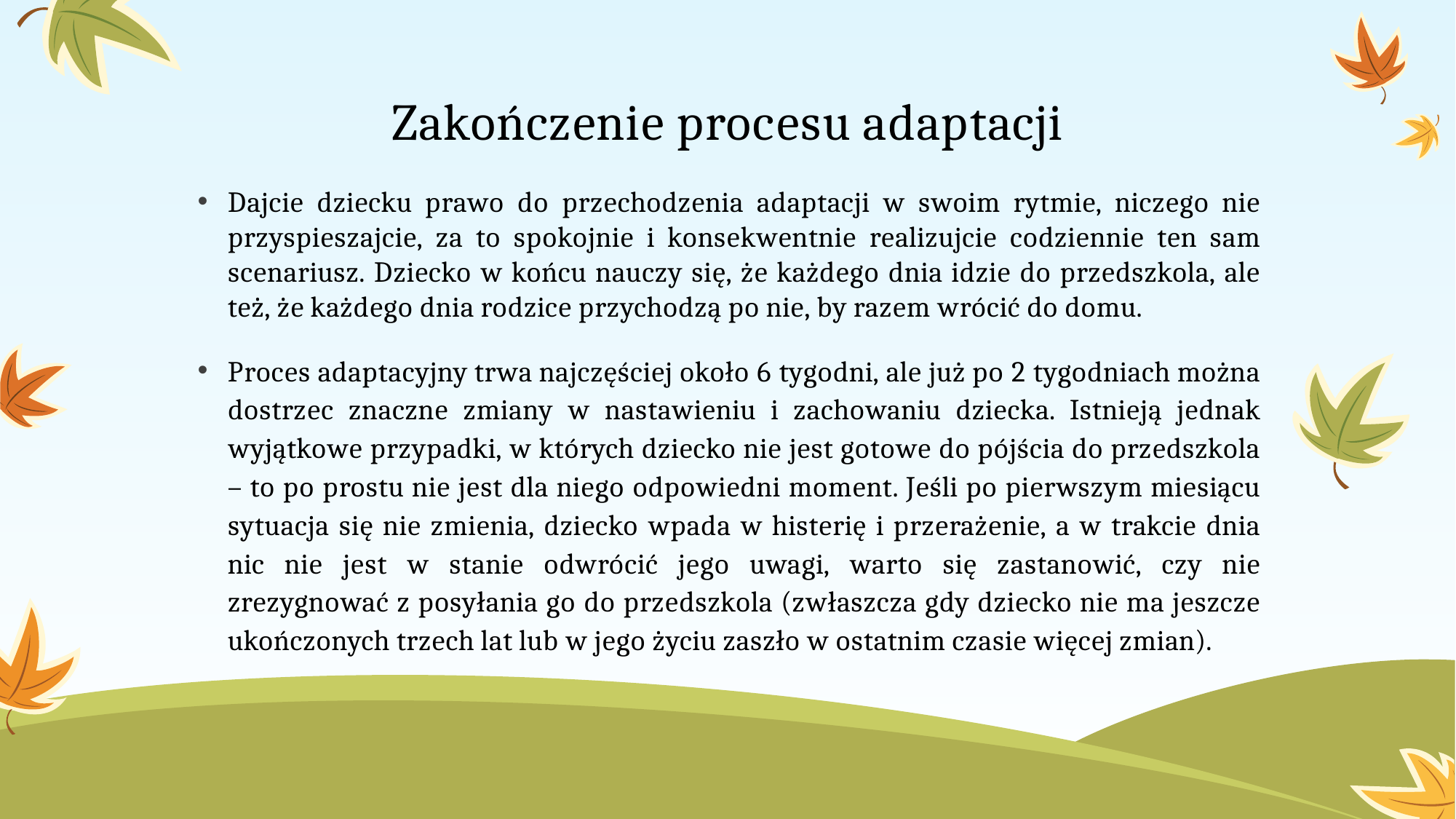

# Zakończenie procesu adaptacji
Dajcie dziecku prawo do przechodzenia adaptacji w swoim rytmie, niczego nie przyspieszajcie, za to spokojnie i konsekwentnie realizujcie codziennie ten sam scenariusz. Dziecko w końcu nauczy się, że każdego dnia idzie do przedszkola, ale też, że każdego dnia rodzice przychodzą po nie, by razem wrócić do domu.
Proces adaptacyjny trwa najczęściej około 6 tygodni, ale już po 2 tygodniach można dostrzec znaczne zmiany w nastawieniu i zachowaniu dziecka. Istnieją jednak wyjątkowe przypadki, w których dziecko nie jest gotowe do pójścia do przedszkola – to po prostu nie jest dla niego odpowiedni moment. Jeśli po pierwszym miesiącu sytuacja się nie zmienia, dziecko wpada w histerię i przerażenie, a w trakcie dnia nic nie jest w stanie odwrócić jego uwagi, warto się zastanowić, czy nie zrezygnować z posyłania go do przedszkola (zwłaszcza gdy dziecko nie ma jeszcze ukończonych trzech lat lub w jego życiu zaszło w ostatnim czasie więcej zmian).